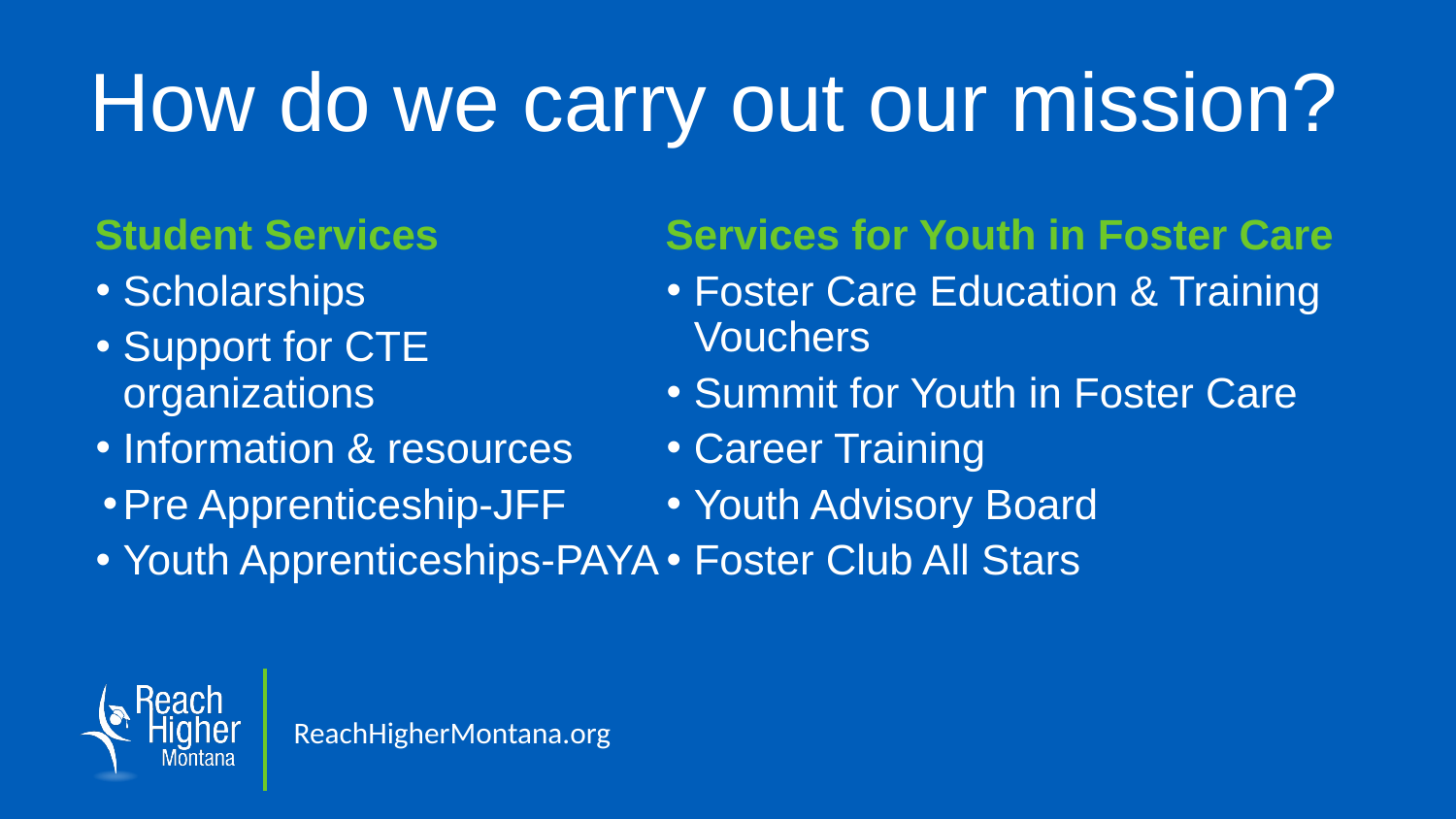

# How do we carry out our mission?
Services for Youth in Foster Care
Foster Care Education & Training Vouchers
Summit for Youth in Foster Care
Career Training
Youth Advisory Board
Foster Club All Stars
Student Services
Scholarships
Support for CTE organizations
Information & resources
Pre Apprenticeship-JFF
Youth Apprenticeships-PAYA